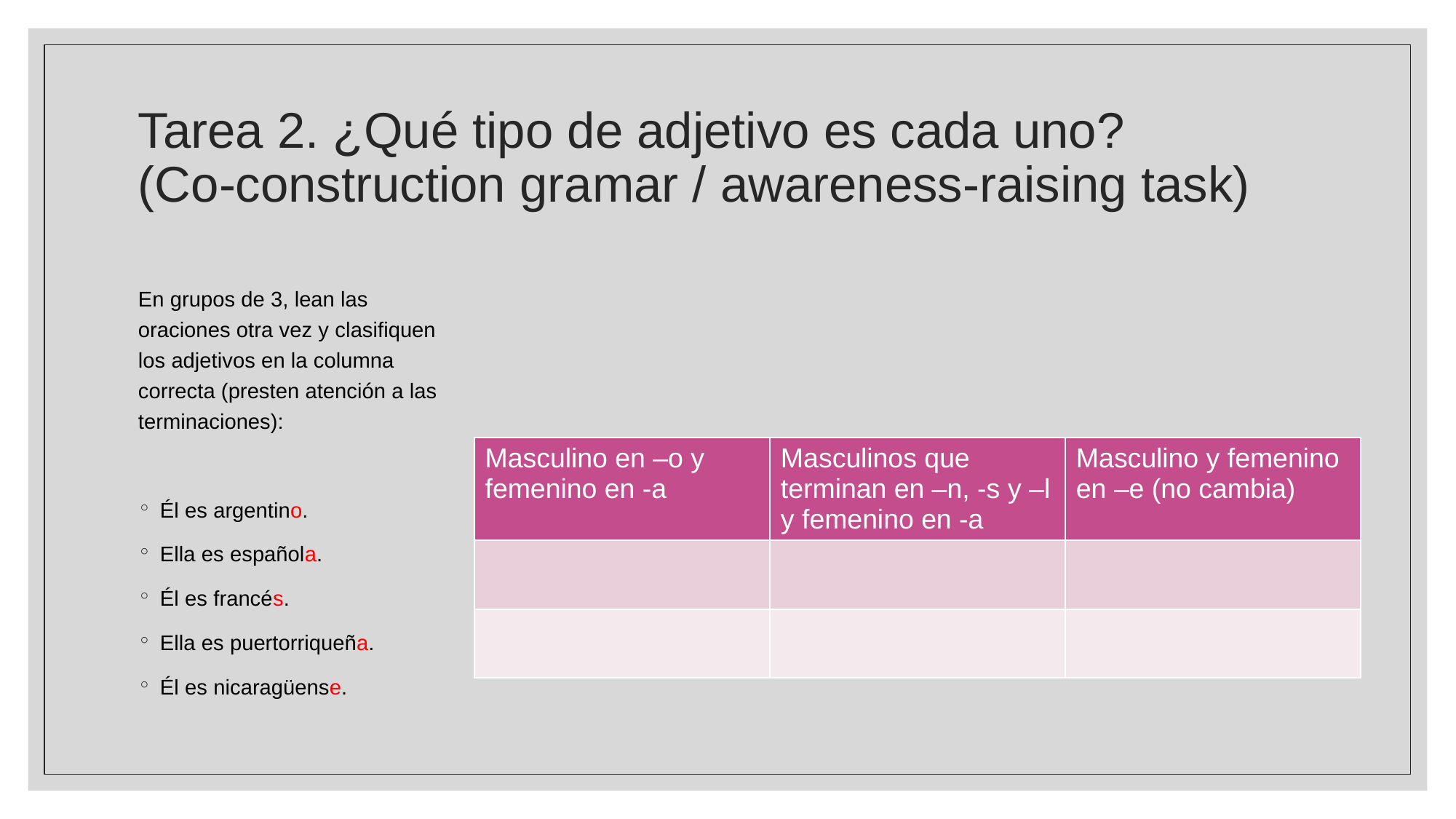

# Tarea 2. ¿Qué tipo de adjetivo es cada uno? (Co-construction gramar / awareness-raising task)
En grupos de 3, lean las oraciones otra vez y clasifiquen los adjetivos en la columna correcta (presten atención a las terminaciones):

Él es argentino.
Ella es española.
Él es francés.
Ella es puertorriqueña.
Él es nicaragüense.

| Masculino en –o y femenino en -a | Masculinos que terminan en –n, -s y –l y femenino en -a | Masculino y femenino en –e (no cambia) |
| --- | --- | --- |
|  |  |  |
|  |  |  |